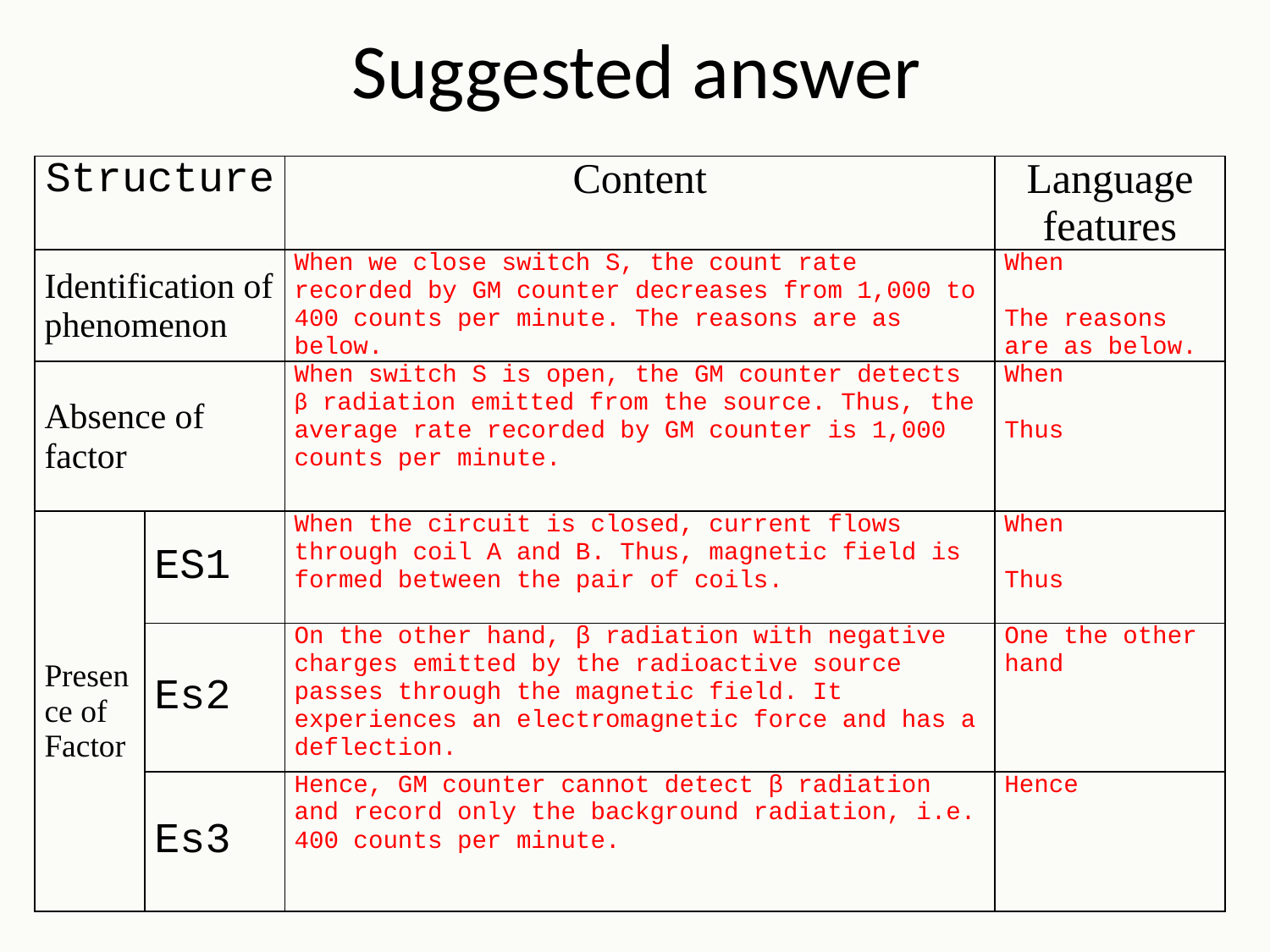

# Suggested answer
| Structure |  | Content | Language features |
| --- | --- | --- | --- |
| Identification of phenomenon |  | When we close switch S, the count rate recorded by GM counter decreases from 1,000 to 400 counts per minute. The reasons are as below. | When   The reasons are as below. |
| Absence of factor |  | When switch S is open, the GM counter detects β radiation emitted from the source. Thus, the average rate recorded by GM counter is 1,000 counts per minute. | When   Thus |
| Presence of Factor | ES1 | When the circuit is closed, current flows through coil A and B. Thus, magnetic field is formed between the pair of coils. | When   Thus |
|  | Es2 | On the other hand, β radiation with negative charges emitted by the radioactive source passes through the magnetic field. It experiences an electromagnetic force and has a deflection. | One the other hand |
|  | Es3 | Hence, GM counter cannot detect β radiation and record only the background radiation, i.e. 400 counts per minute. | Hence |